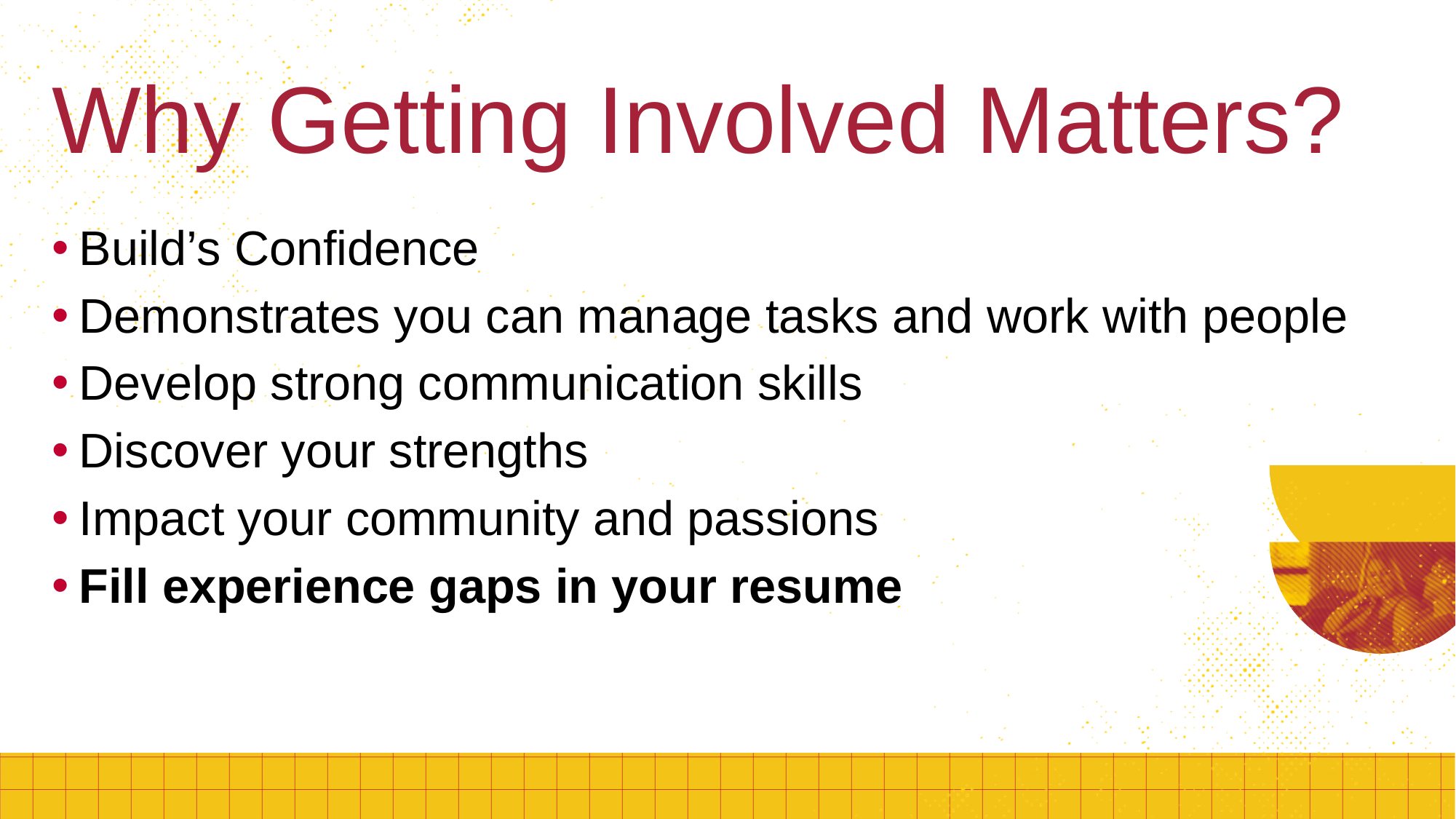

# Why Getting Involved Matters?
Build’s Confidence
Demonstrates you can manage tasks and work with people
Develop strong communication skills
Discover your strengths
Impact your community and passions
Fill experience gaps in your resume